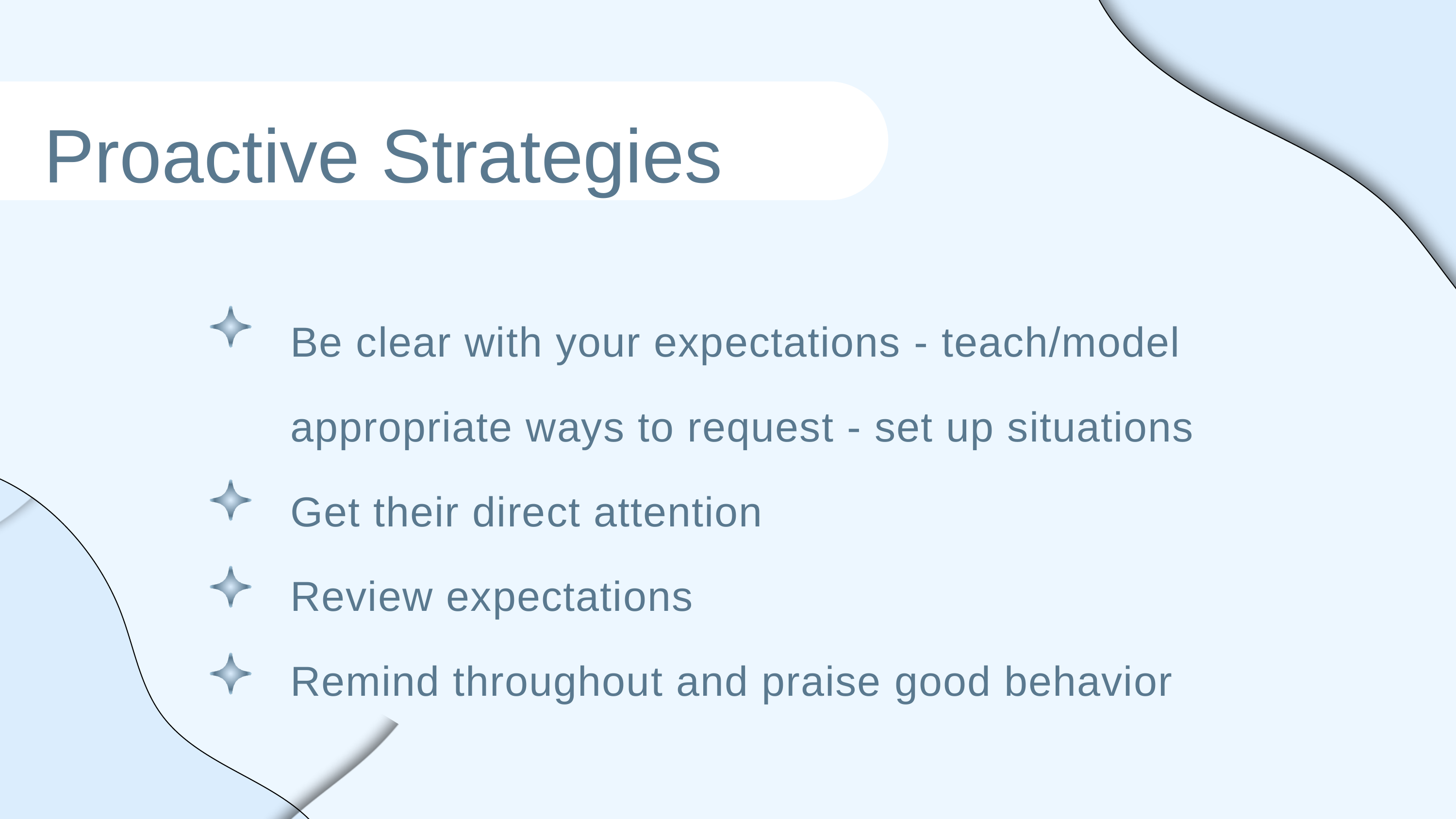

Proactive Strategies
Be clear with your expectations - teach/model appropriate ways to request - set up situations
Get their direct attention
Review expectations
Remind throughout and praise good behavior